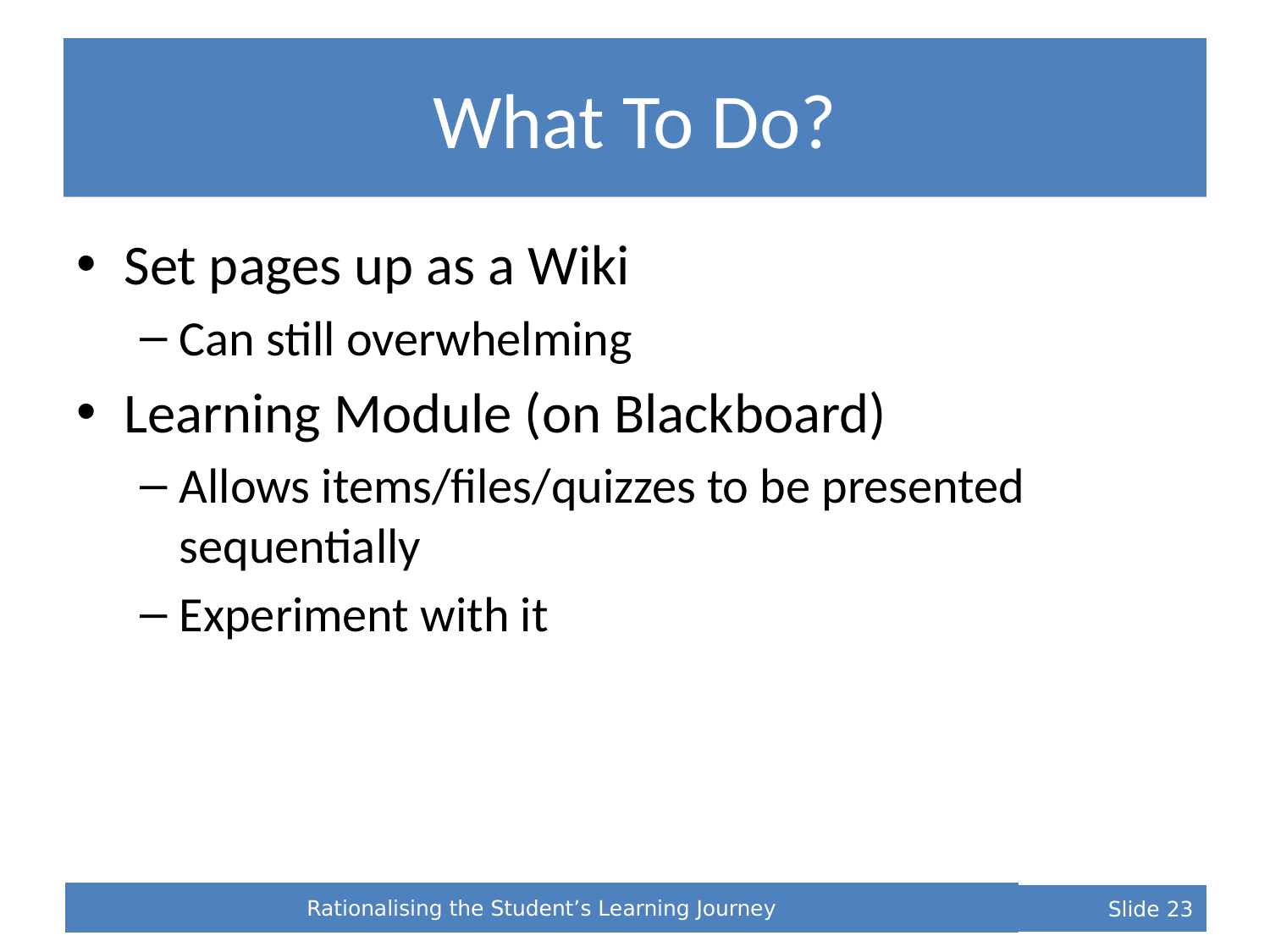

# What To Do?
Set pages up as a Wiki
Can still overwhelming
Learning Module (on Blackboard)
Allows items/files/quizzes to be presented sequentially
Experiment with it
Rationalising the Student’s Learning Journey
Slide 23